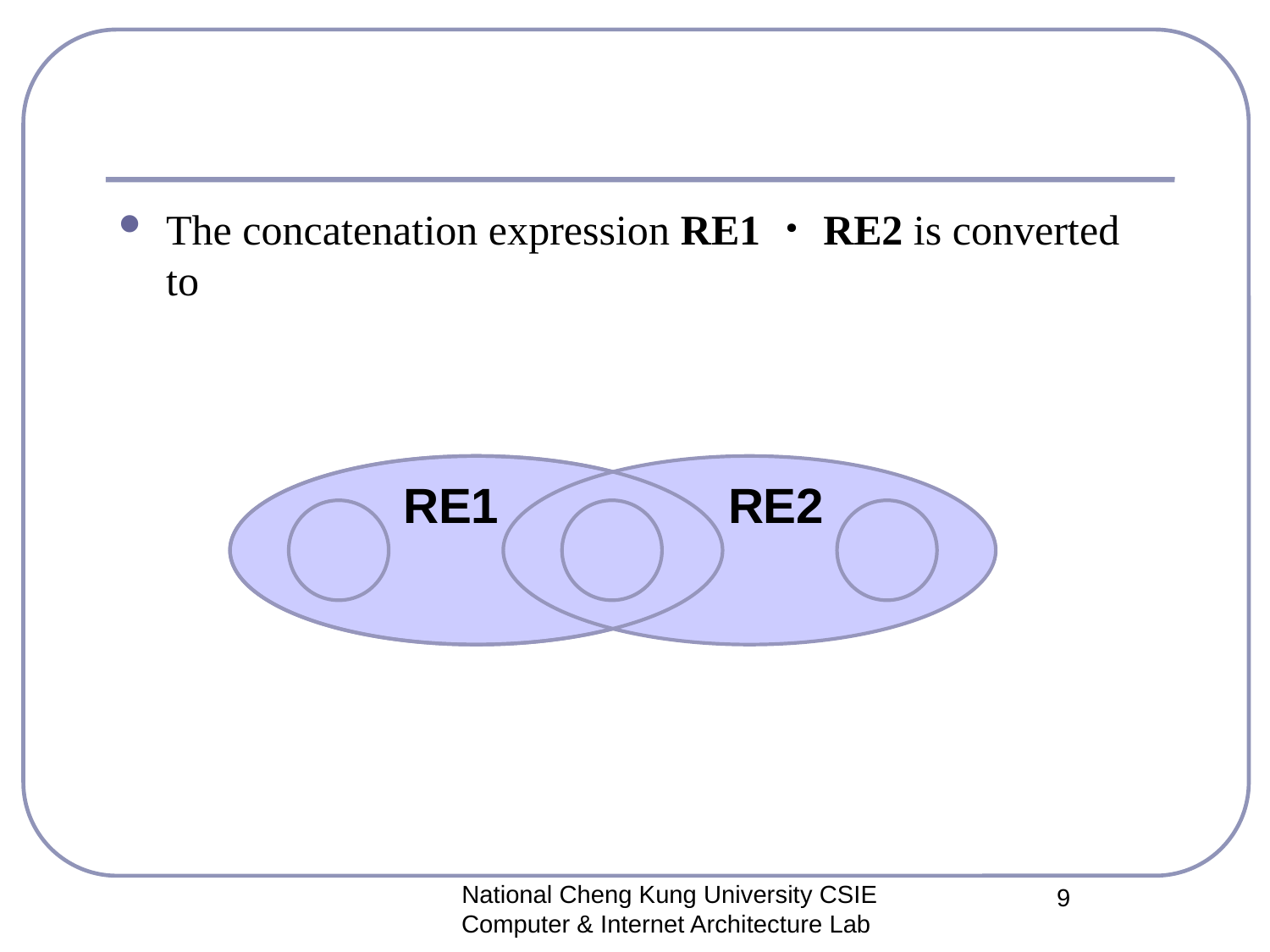

#
The concatenation expression RE1．RE2 is converted to

RE2
RE1

a
National Cheng Kung University CSIE Computer & Internet Architecture Lab
9